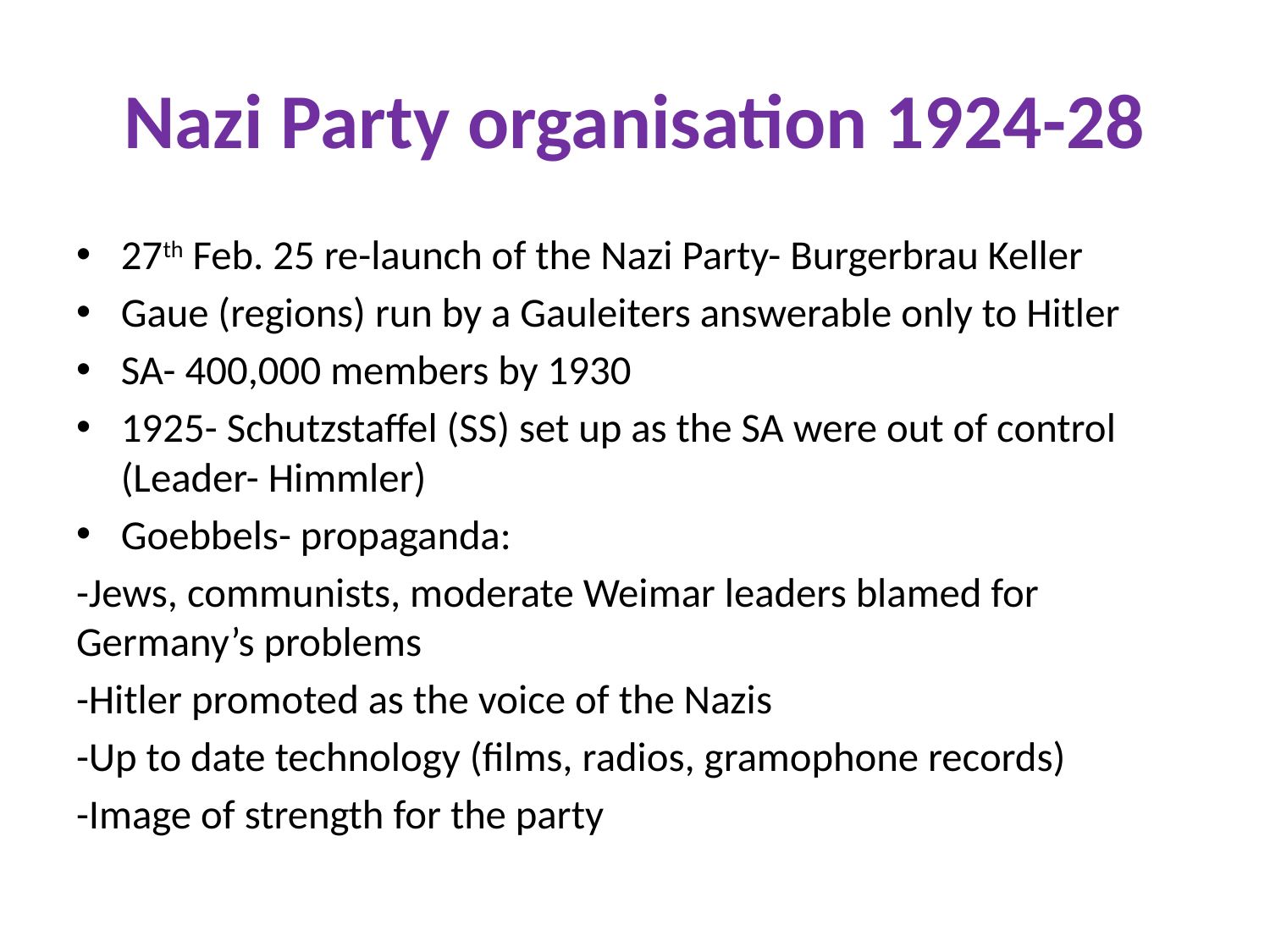

# Nazi Party organisation 1924-28
27th Feb. 25 re-launch of the Nazi Party- Burgerbrau Keller
Gaue (regions) run by a Gauleiters answerable only to Hitler
SA- 400,000 members by 1930
1925- Schutzstaffel (SS) set up as the SA were out of control (Leader- Himmler)
Goebbels- propaganda:
-Jews, communists, moderate Weimar leaders blamed for Germany’s problems
-Hitler promoted as the voice of the Nazis
-Up to date technology (films, radios, gramophone records)
-Image of strength for the party